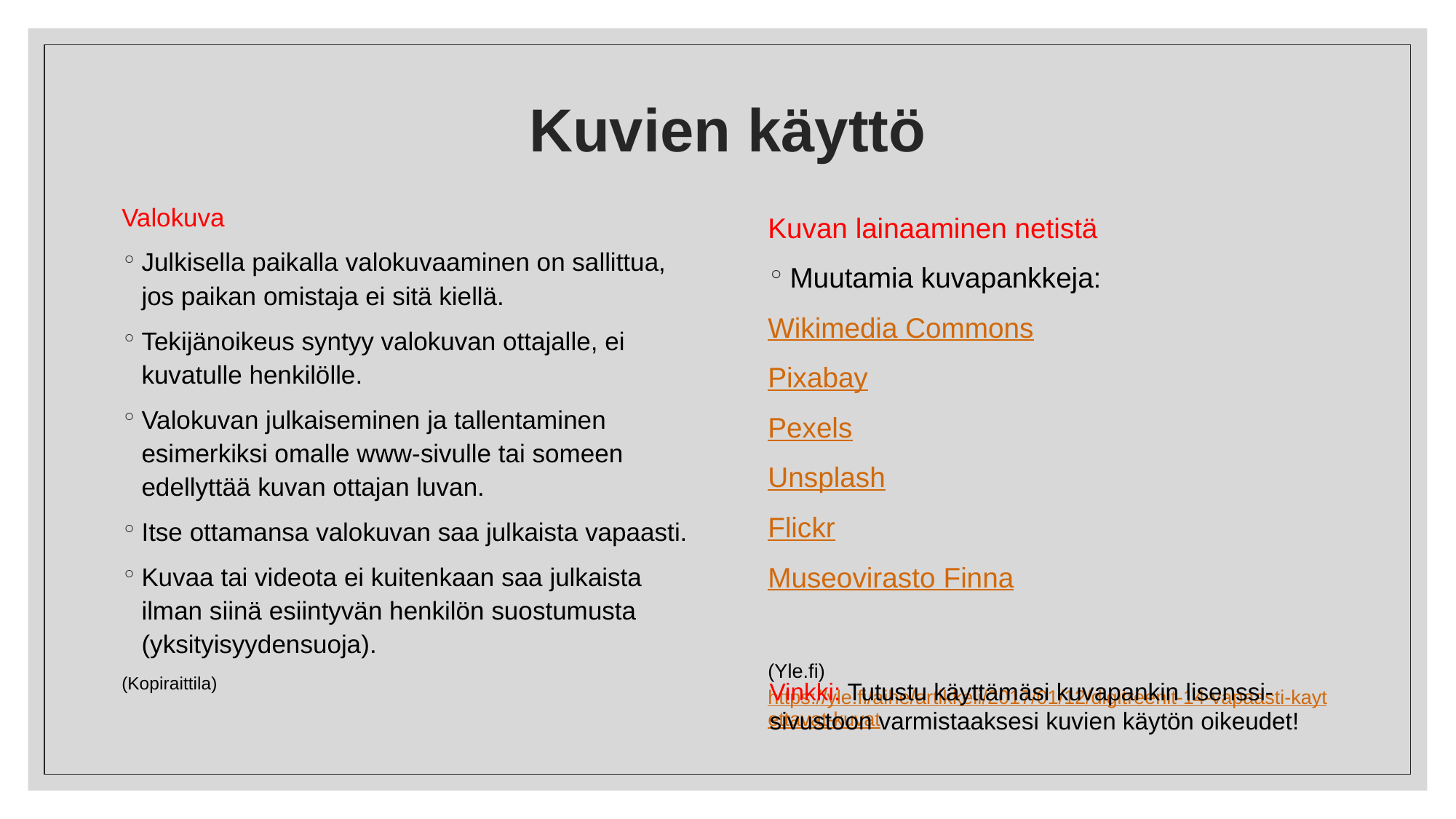

# Kuvien käyttö
Valokuva
Julkisella paikalla valokuvaaminen on sallittua, jos paikan omistaja ei sitä kiellä.
Tekijänoikeus syntyy valokuvan ottajalle, ei kuvatulle henkilölle.
Valokuvan julkaiseminen ja tallentaminen esimerkiksi omalle www-sivulle tai someen edellyttää kuvan ottajan luvan.
Itse ottamansa valokuvan saa julkaista vapaasti.
Kuvaa tai videota ei kuitenkaan saa julkaista ilman siinä esiintyvän henkilön suostumusta (yksityisyydensuoja).
(Kopiraittila)

Kuvan lainaaminen netistä
Muutamia kuvapankkeja:
Wikimedia Commons
Pixabay
Pexels
Unsplash
Flickr
Museovirasto Finna

(Yle.fi) https://yle.fi/aihe/artikkeli/2017/01/12/digitreenit-14-vapaasti-kaytettavat-kuvat

Vinkki: Tutustu käyttämäsi kuvapankin lisenssi-sivustoon varmistaaksesi kuvien käytön oikeudet!